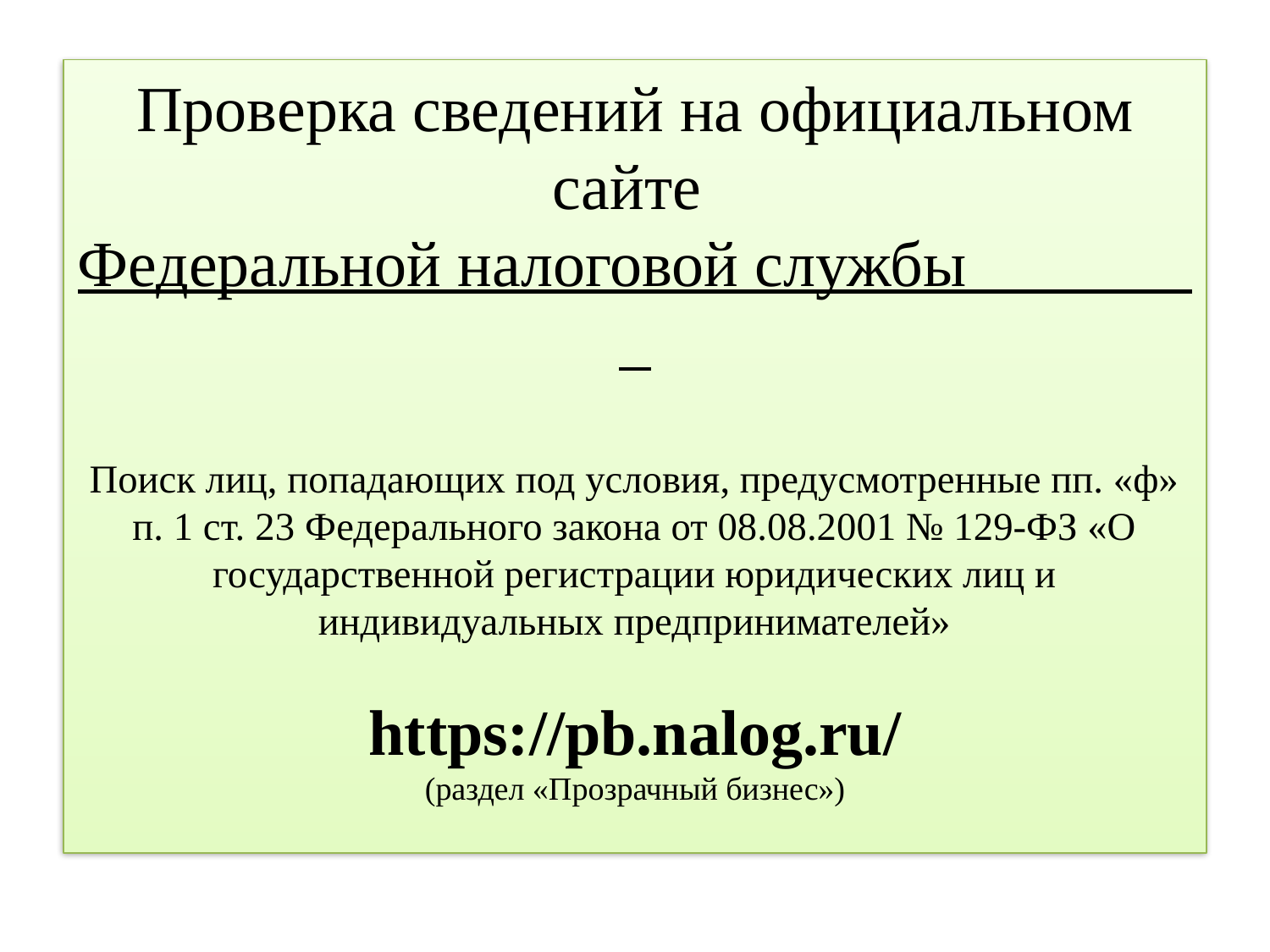

# Проверка сведений на официальном сайте Федеральной налоговой службы Поиск лиц, попадающих под условия, предусмотренные пп. «ф» п. 1 ст. 23 Федерального закона от 08.08.2001 № 129-ФЗ «О государственной регистрации юридических лиц и индивидуальных предпринимателей» https://pb.nalog.ru/ (раздел «Прозрачный бизнес»)